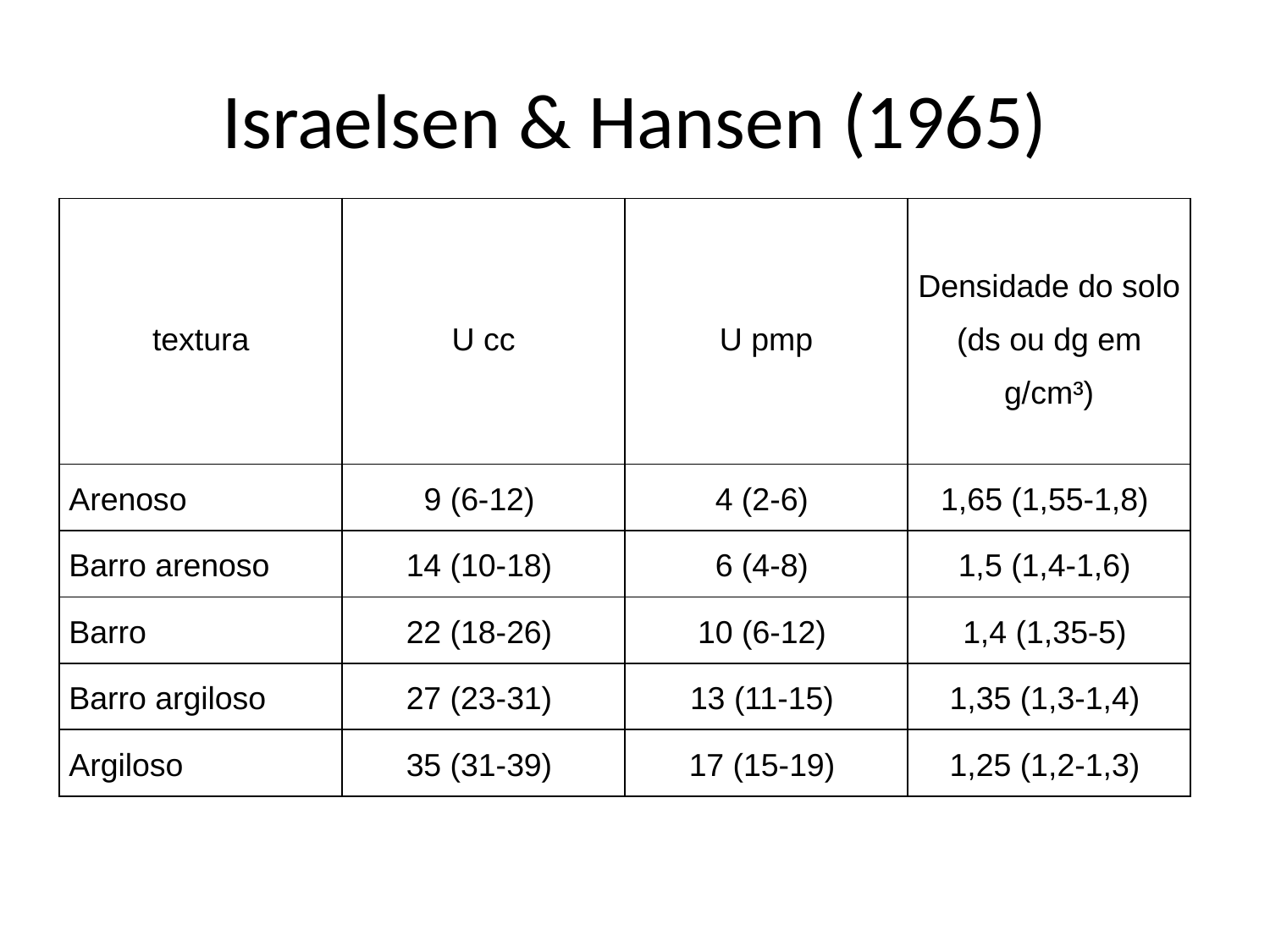

# Israelsen & Hansen (1965)
| textura | U cc | U pmp | Densidade do solo (ds ou dg em g/cm³) |
| --- | --- | --- | --- |
| Arenoso | 9 (6-12) | 4 (2-6) | 1,65 (1,55-1,8) |
| Barro arenoso | 14 (10-18) | 6 (4-8) | 1,5 (1,4-1,6) |
| Barro | 22 (18-26) | 10 (6-12) | 1,4 (1,35-5) |
| Barro argiloso | 27 (23-31) | 13 (11-15) | 1,35 (1,3-1,4) |
| Argiloso | 35 (31-39) | 17 (15-19) | 1,25 (1,2-1,3) |